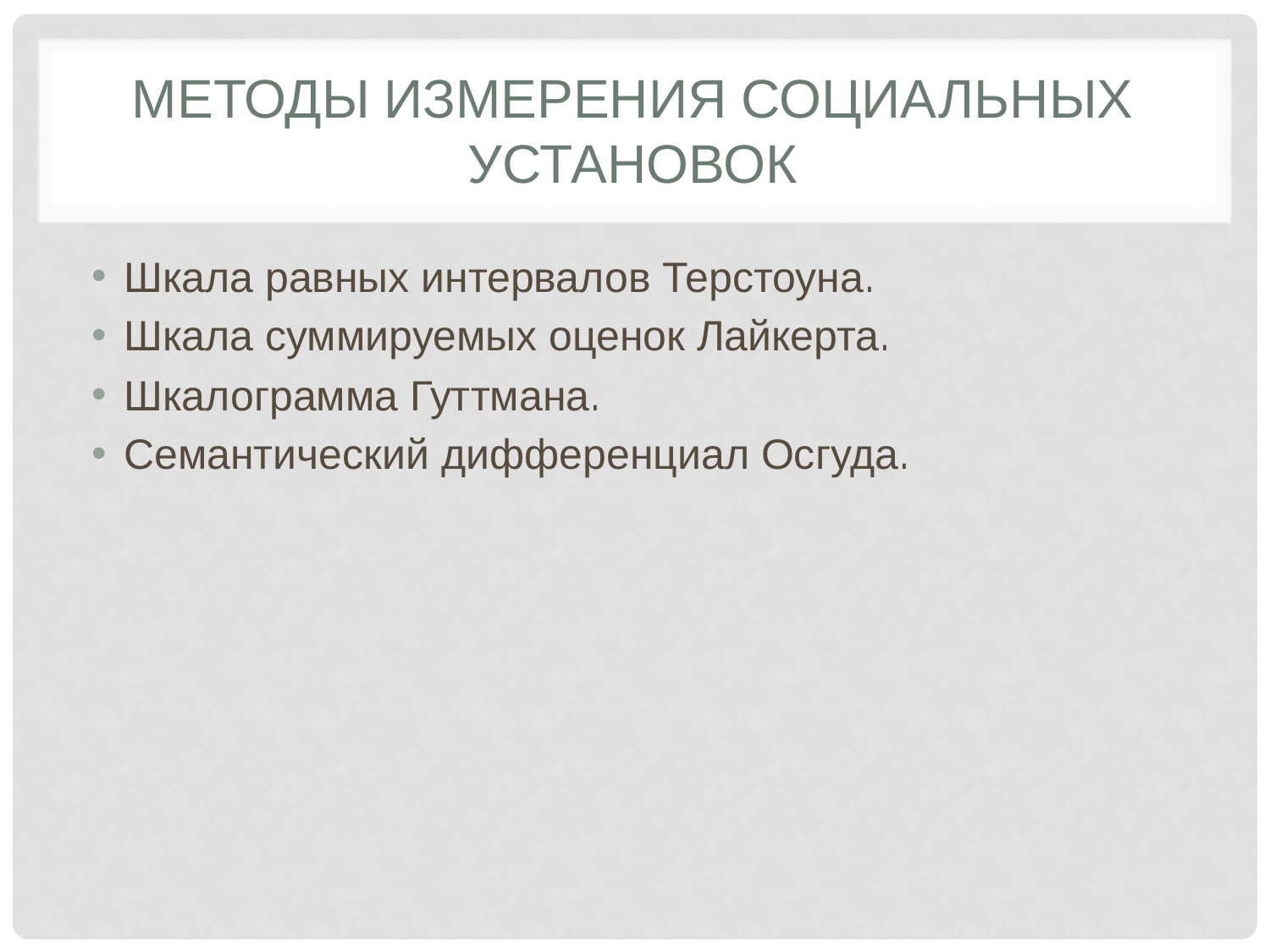

# Методы измерения социальных установок
Шкала равных интервалов Терстоуна.
Шкала суммируемых оценок Лайкерта.
Шкалограмма Гуттмана.
Семантический дифференциал Осгуда.